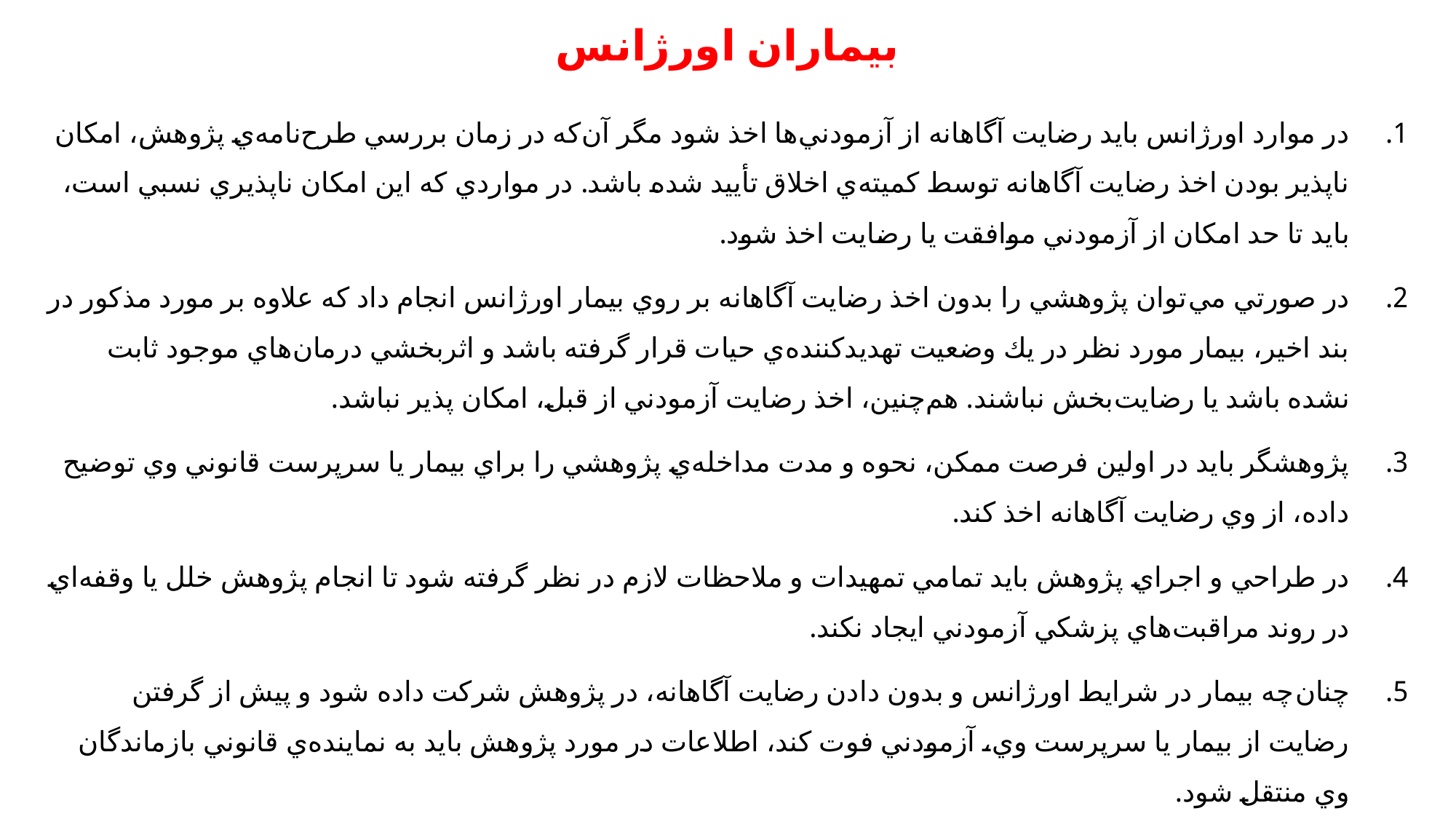

# بيماران اورژانس
در موارد اورژانس بايد رضايت آگاهانه از آزمودني‌ها اخذ شود مگر آن‌که در زمان بررسي طرح‌نامه‌ي پژوهش، امکان ناپذير بودن اخذ رضايت آگاهانه توسط كميته‌ي اخلاق تأييد شده باشد. در مواردي که اين امکان ناپذيري نسبي است، بايد تا حد امکان از آزمودني موافقت يا رضايت اخذ شود.
در صورتي مي‌توان پژوهشي را بدون اخذ رضايت آگاهانه بر روي بيمار اورژانس انجام داد که علاوه بر مورد مذکور در بند اخير، بيمار مورد نظر در يك وضعيت تهديدكننده‌ي حيات قرار گرفته باشد و اثربخشي درمان‌هاي موجود ثابت نشده باشد يا رضايت‌بخش نباشند. هم‌چنين، اخذ رضايت آزمودني از قبل، امکان پذير نباشد.
پژوهشگر بايد در اولين فرصت ممکن، نحوه و مدت مداخله‌ي پژوهشي را براي بيمار يا سرپرست قانوني وي توضيح داده، از وي رضايت آگاهانه اخذ کند.
در طراحي و اجراي پژوهش بايد تمامي تمهيدات و ملاحظات لازم در نظر گرفته شود تا انجام پژوهش خلل يا وقفه‌اي در روند مراقبت‌هاي پزشکي آزمودني ايجاد نکند.
چنان‌چه بيمار در شرايط اورژانس و بدون دادن رضايت آگاهانه، در پژوهش شركت داده شود و پيش از گرفتن رضايت از بيمار يا سرپرست وي، آزمودني فوت كند، اطلاعات در مورد پژوهش بايد به نماينده‌ي قانوني بازماندگان وي منتقل شود.